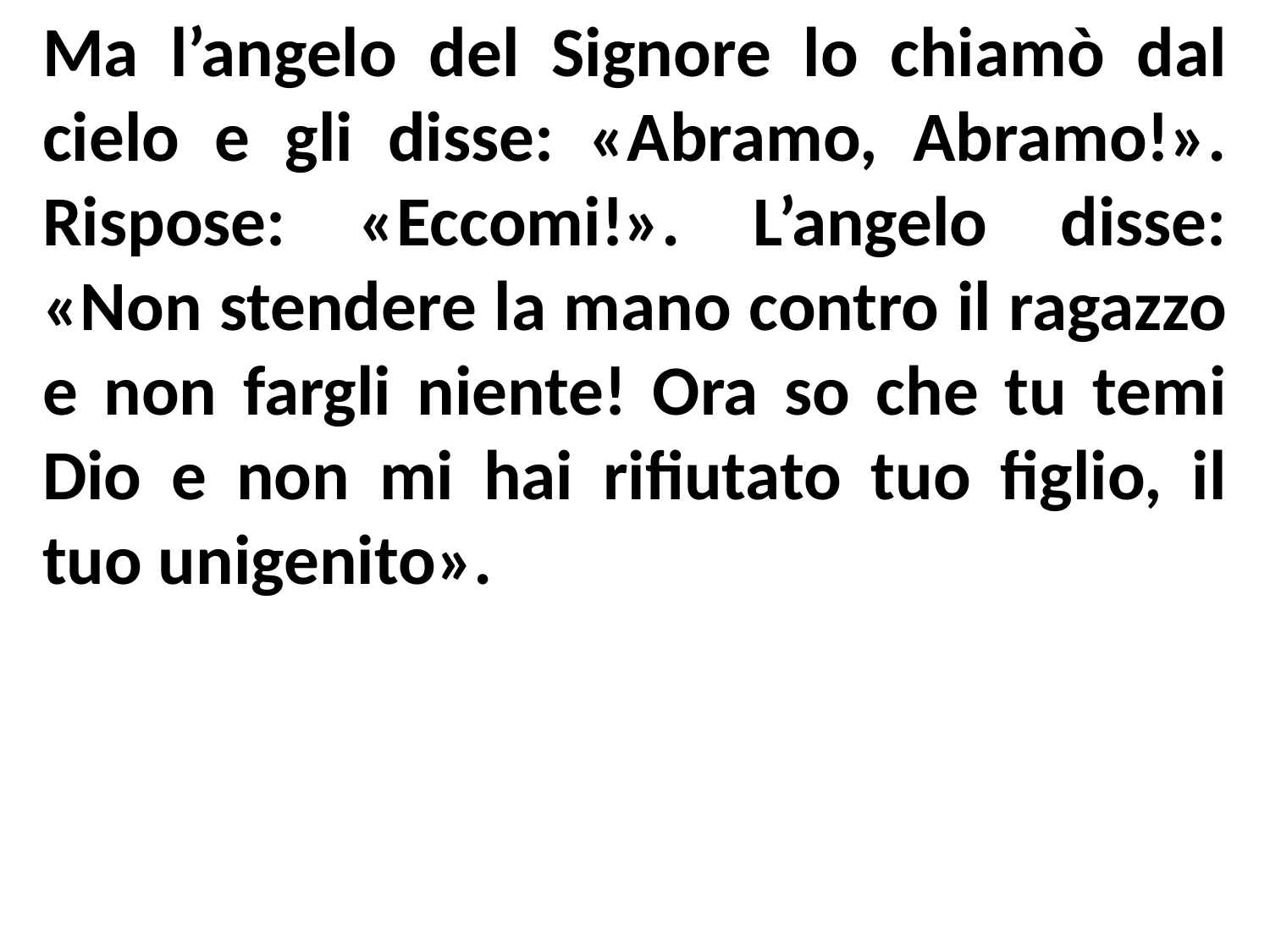

Ma l’angelo del Signore lo chiamò dal cielo e gli disse: «Abramo, Abramo!». Rispose: «Eccomi!». L’angelo disse: «Non stendere la mano contro il ragazzo e non fargli niente! Ora so che tu temi Dio e non mi hai rifiutato tuo figlio, il tuo unigenito».